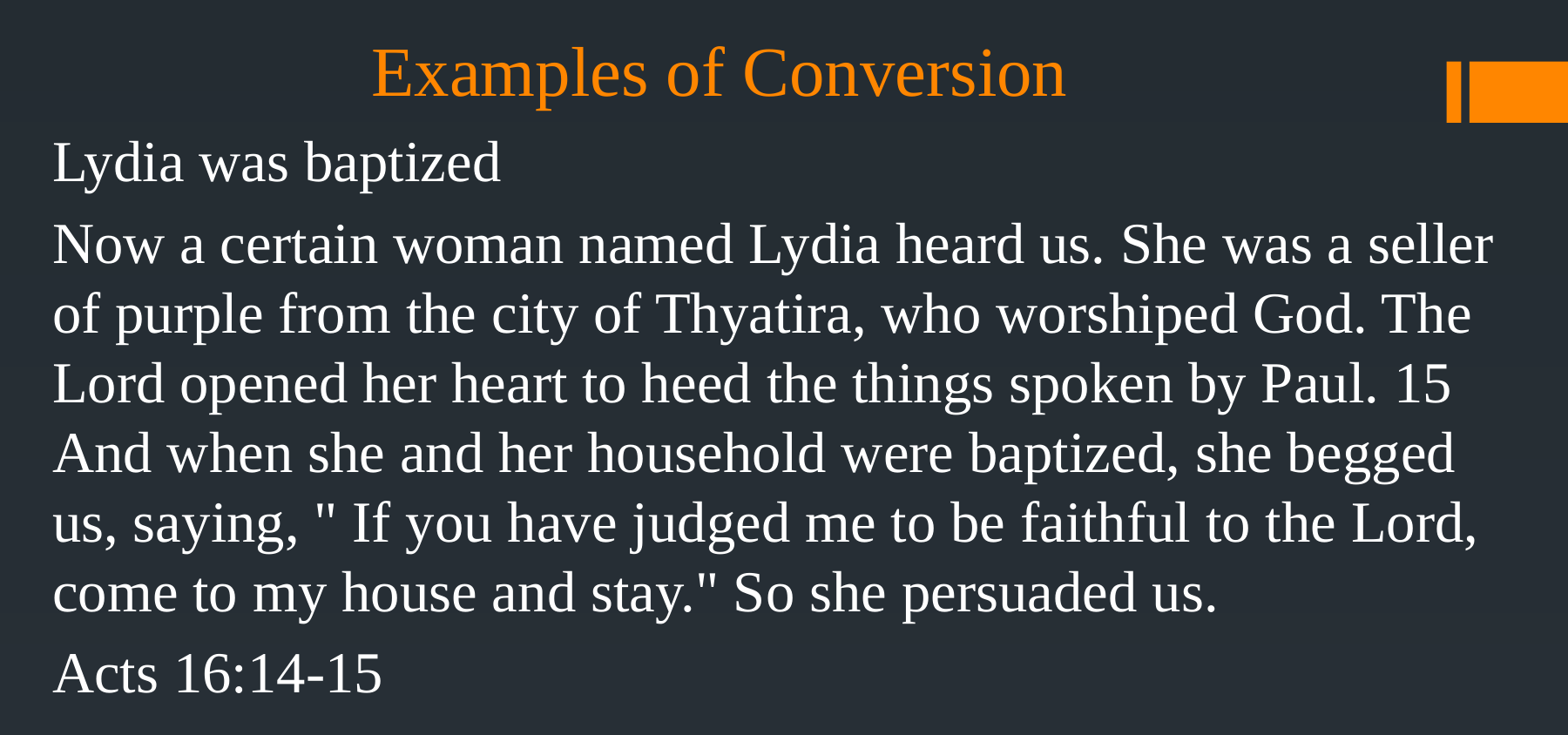

# Examples of Conversion
Lydia was baptized
Now a certain woman named Lydia heard us. She was a seller of purple from the city of Thyatira, who worshiped God. The Lord opened her heart to heed the things spoken by Paul. 15 And when she and her household were baptized, she begged us, saying, " If you have judged me to be faithful to the Lord, come to my house and stay." So she persuaded us.
Acts 16:14-15